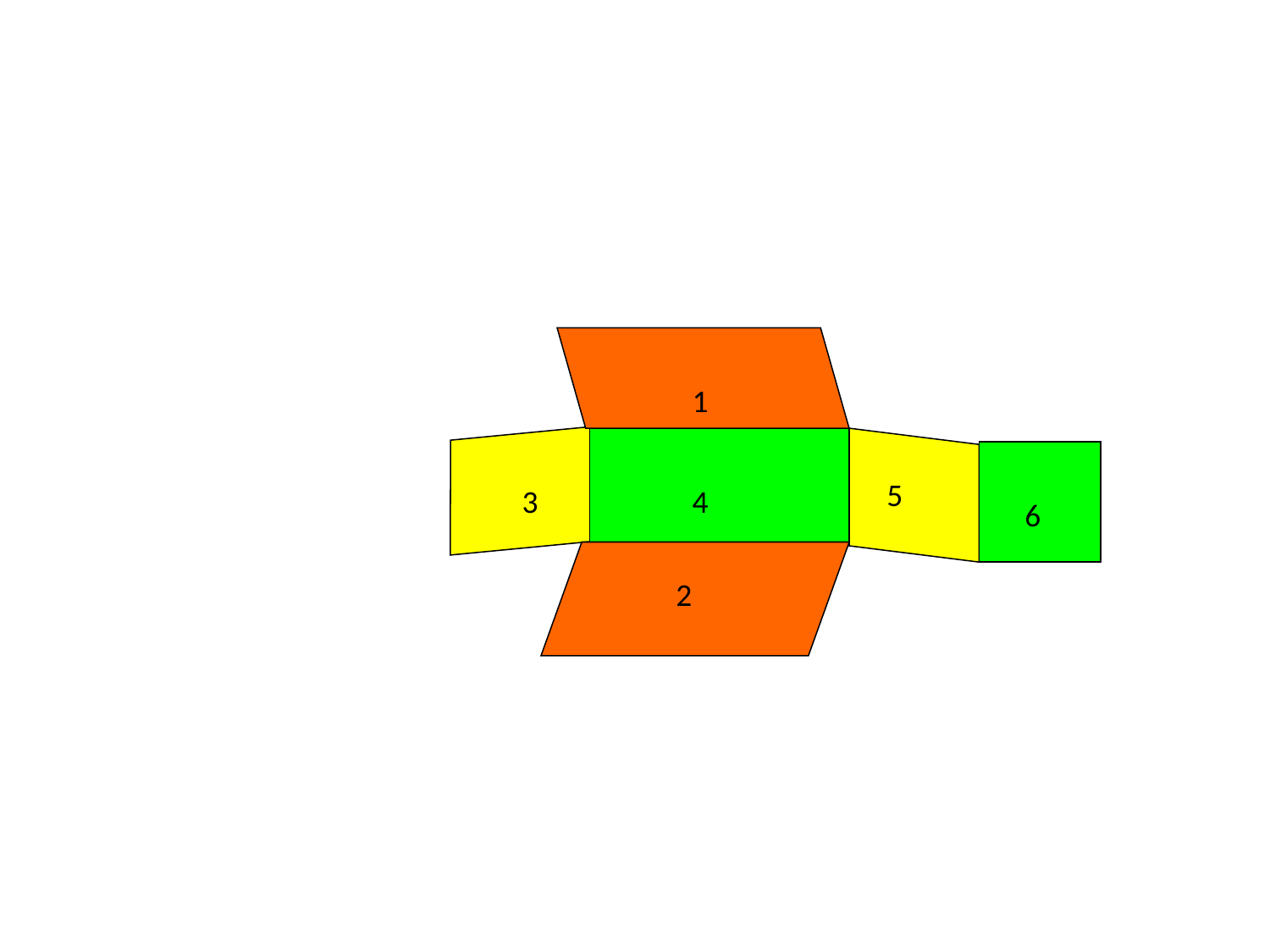

Thứ năm ngày 24 tháng 1 năm 2013.

1
5
3
4
6
2